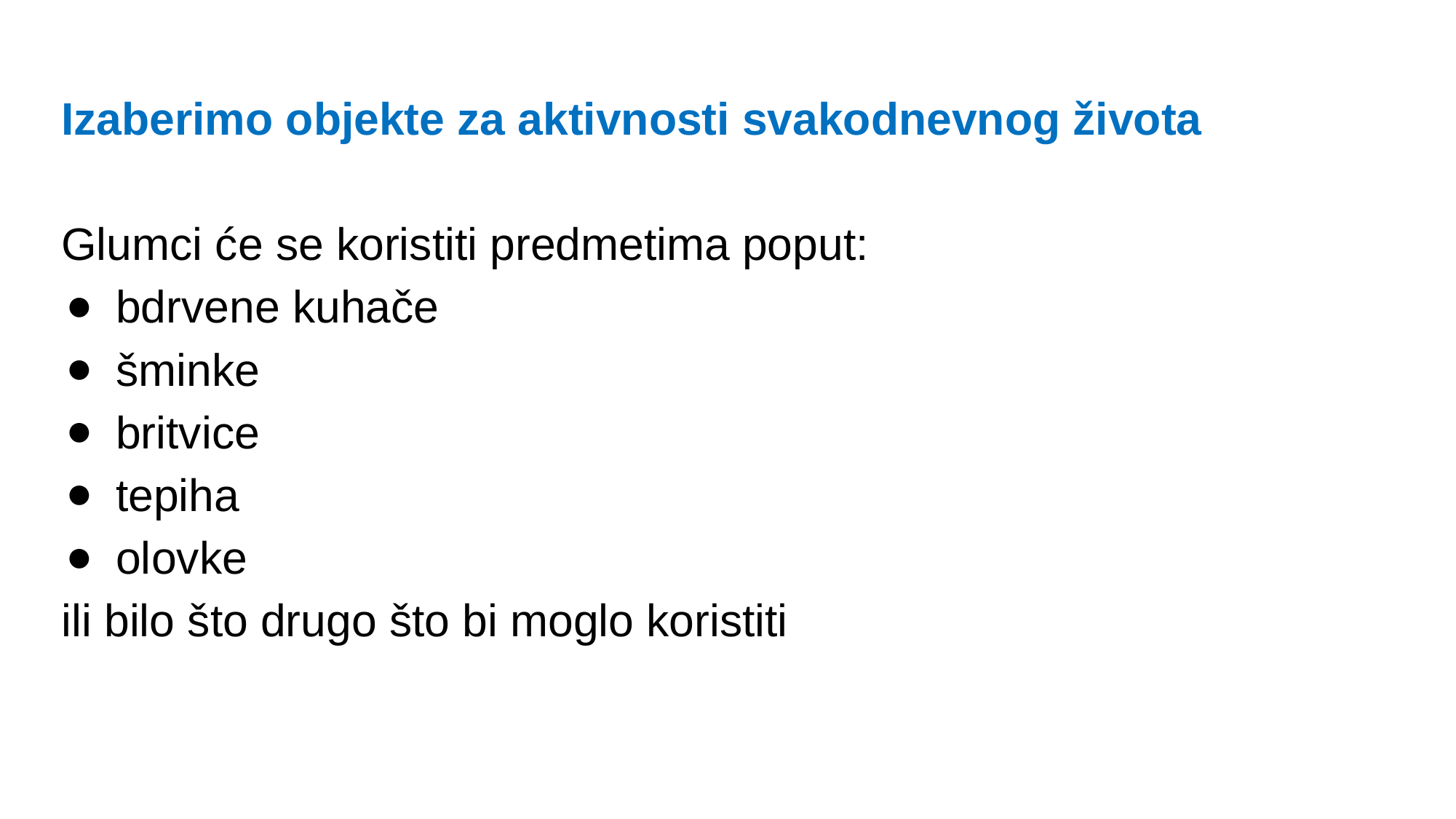

# Izaberimo objekte za aktivnosti svakodnevnog života Glumci će se koristiti predmetima poput:
bdrvene kuhače
šminke
britvice
tepiha
olovke
ili bilo što drugo što bi moglo koristiti